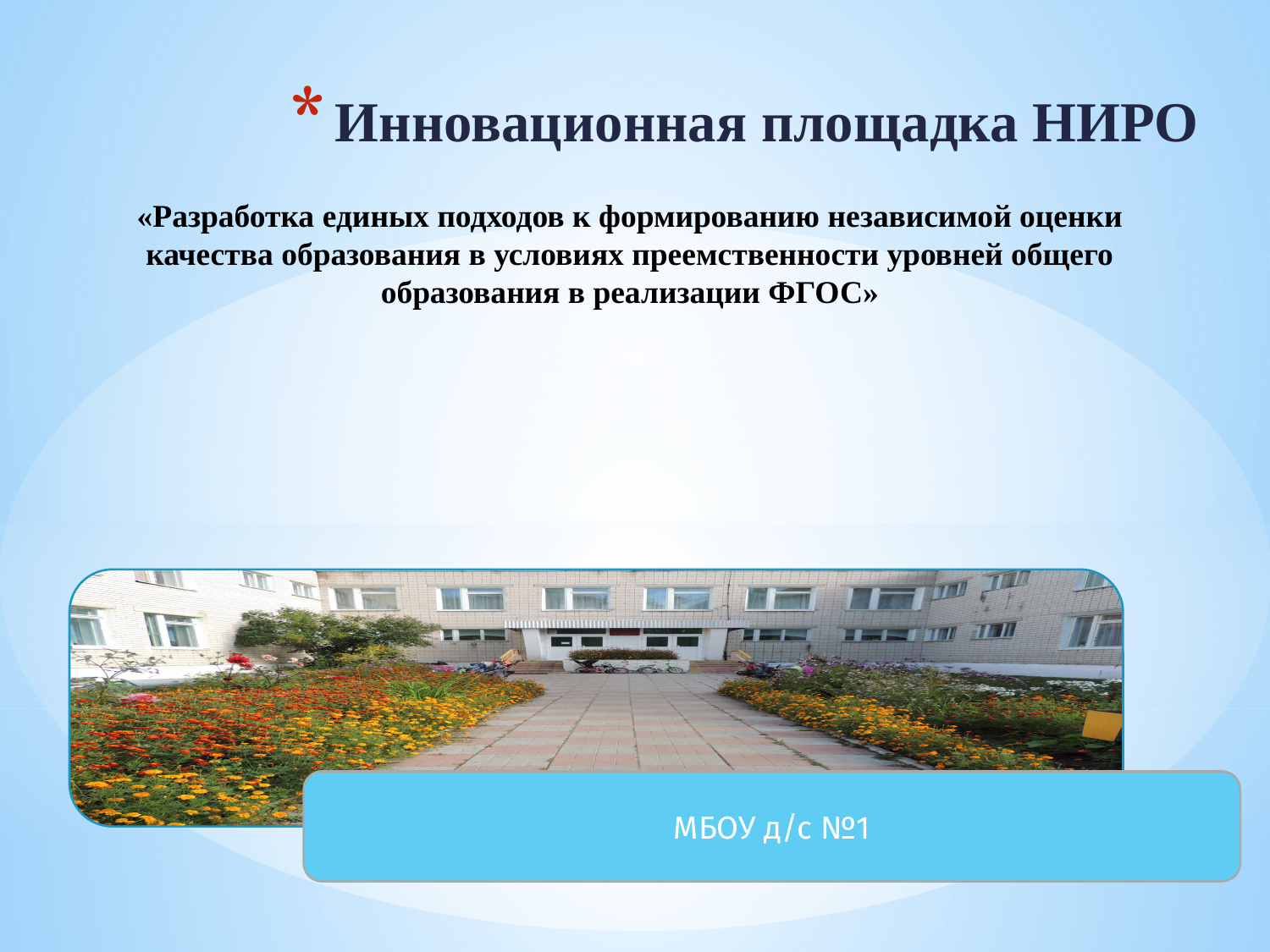

# Инновационная площадка НИРО
«Разработка единых подходов к формированию независимой оценки качества образования в условиях преемственности уровней общего образования в реализации ФГОС»
МБОУ д/с №1